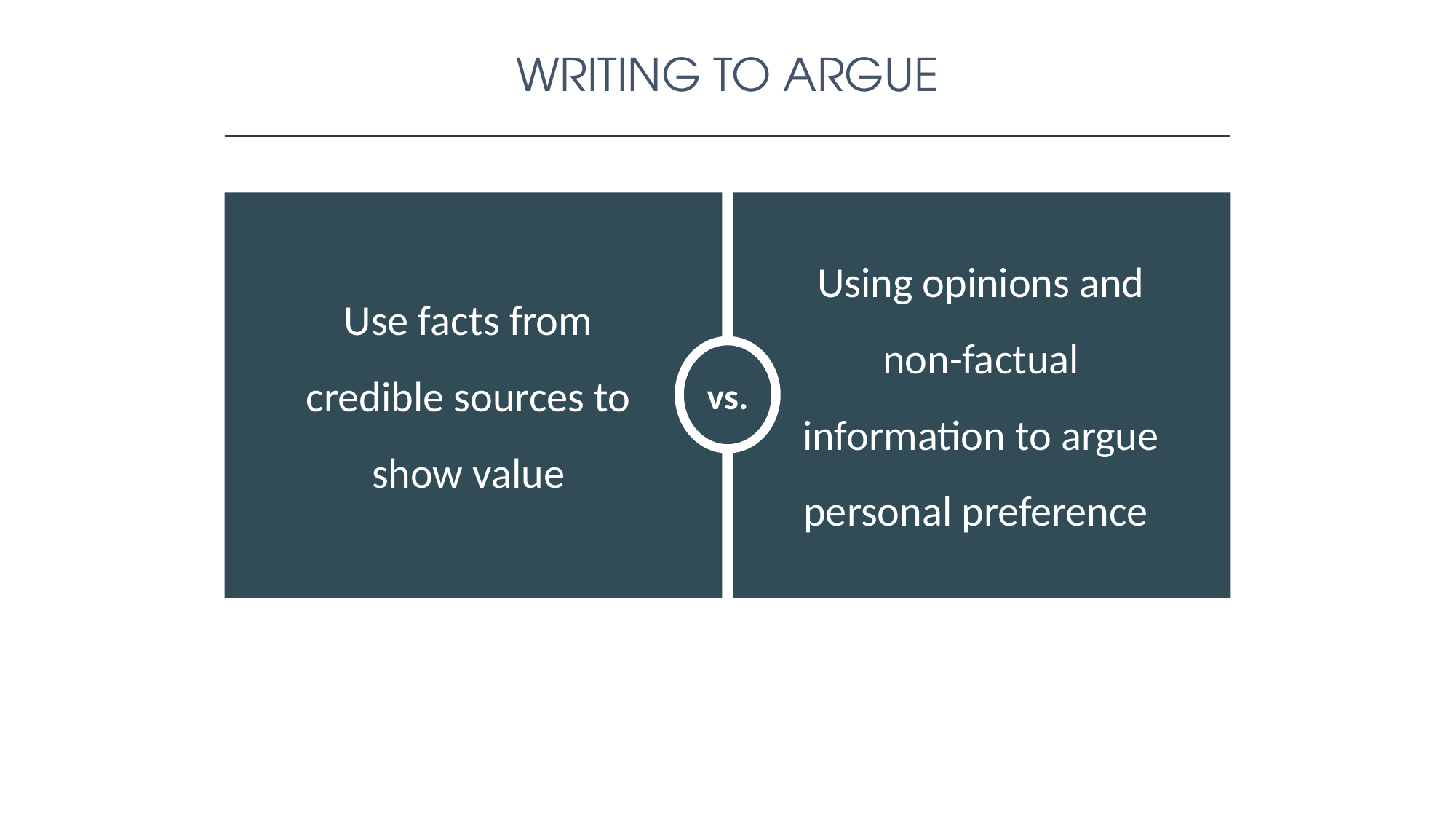

WRITING TO ARGUE
HAWKES LEARNING

vs.
Using opinions and non-factual information to argue personal preference
Use facts from credible sources to show value